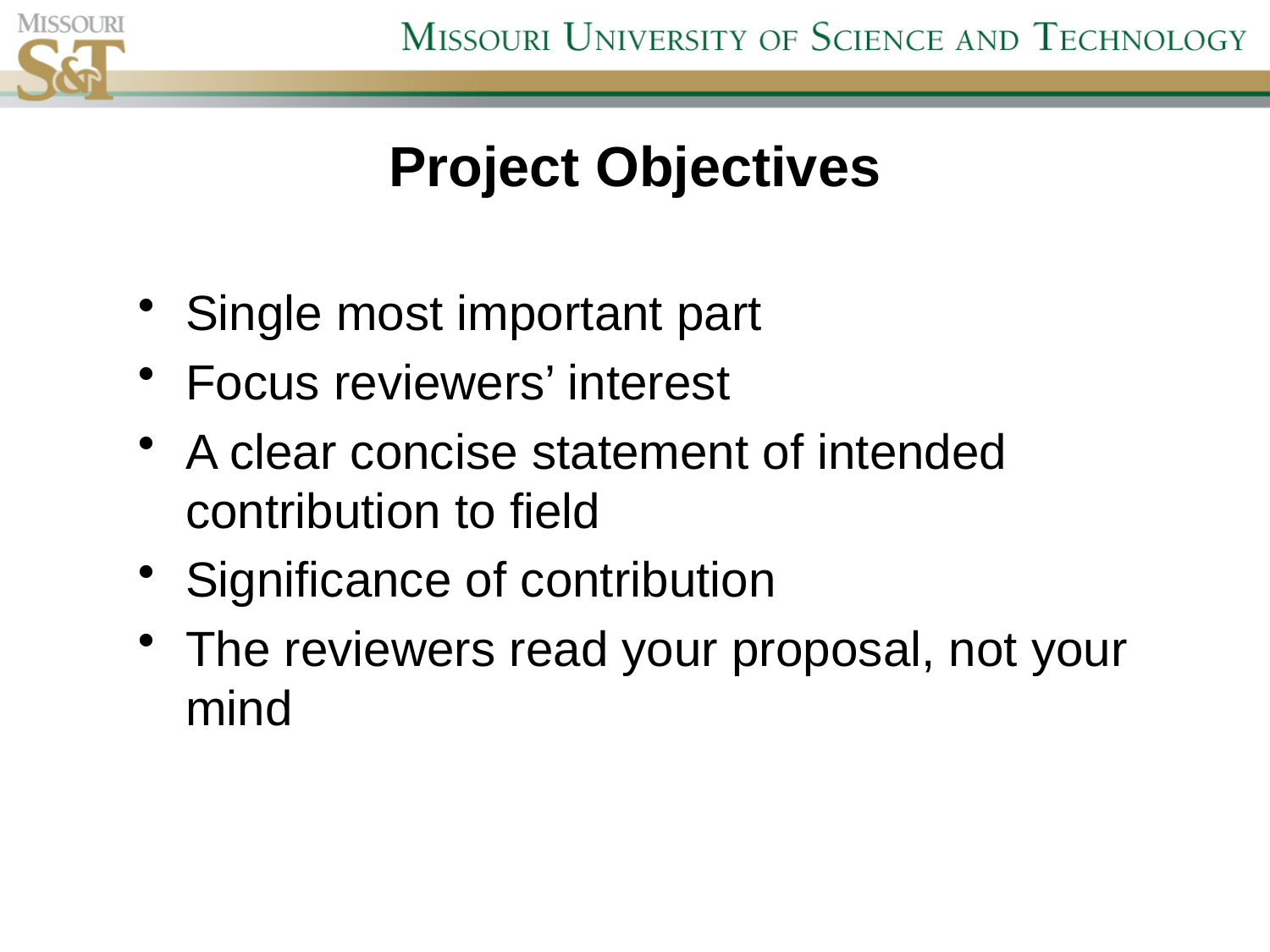

# Project Objectives
Single most important part
Focus reviewers’ interest
A clear concise statement of intended contribution to field
Significance of contribution
The reviewers read your proposal, not your mind